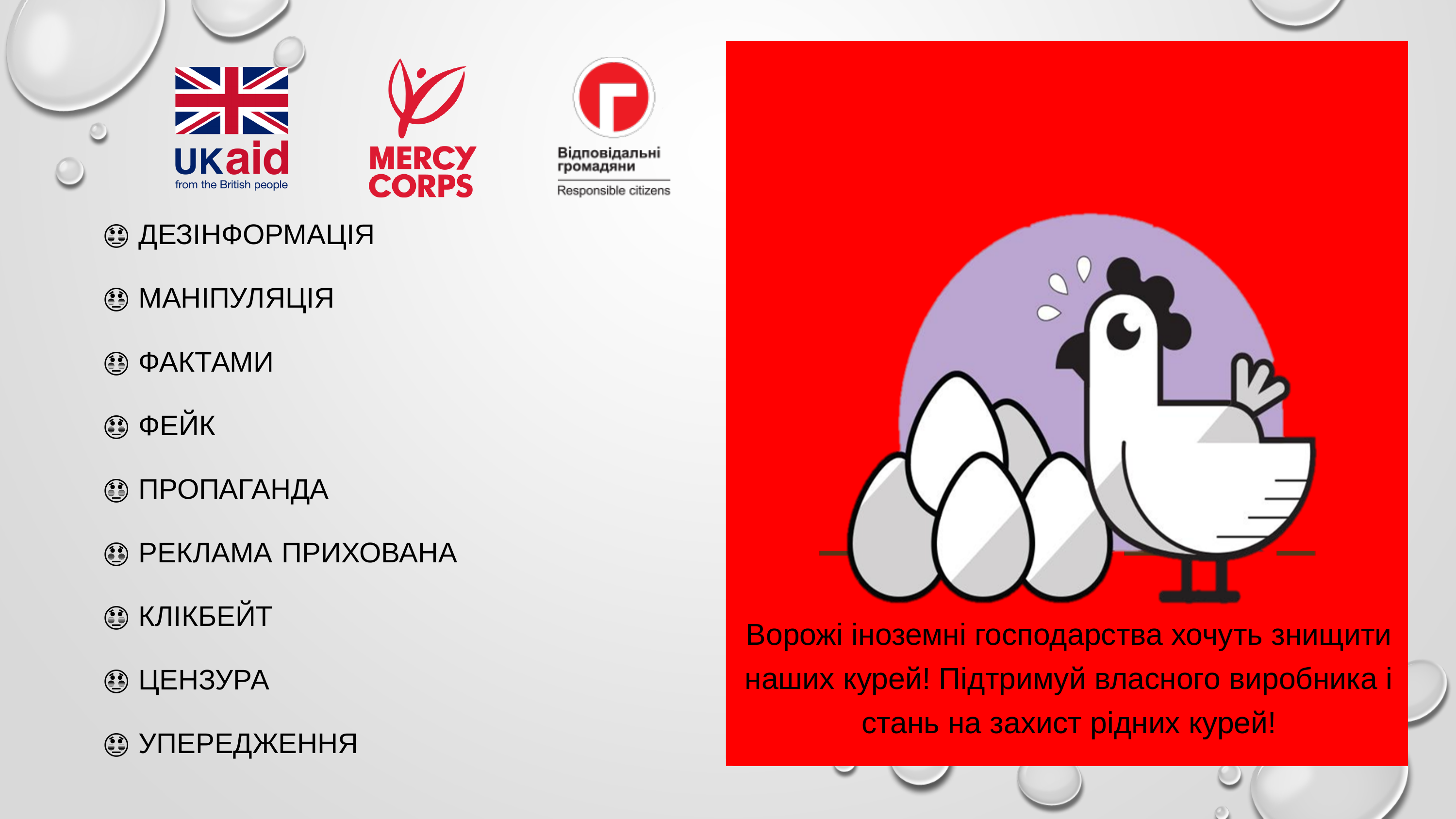

😳 ДЕЗІНФОРМАЦІЯ
😳 МАНІПУЛЯЦІЯ
😳 ФАКТАМИ
😳 ФЕЙК
😳 ПРОПАГАНДА
😳 РЕКЛАМА ПРИХОВАНА
😳 КЛІКБЕЙТ
😳 ЦЕНЗУРА
😳 УПЕРЕДЖЕННЯ

Ворожі іноземні господарства хочуть знищити наших курей! Підтримуй власного виробника і стань на захист рідних курей!